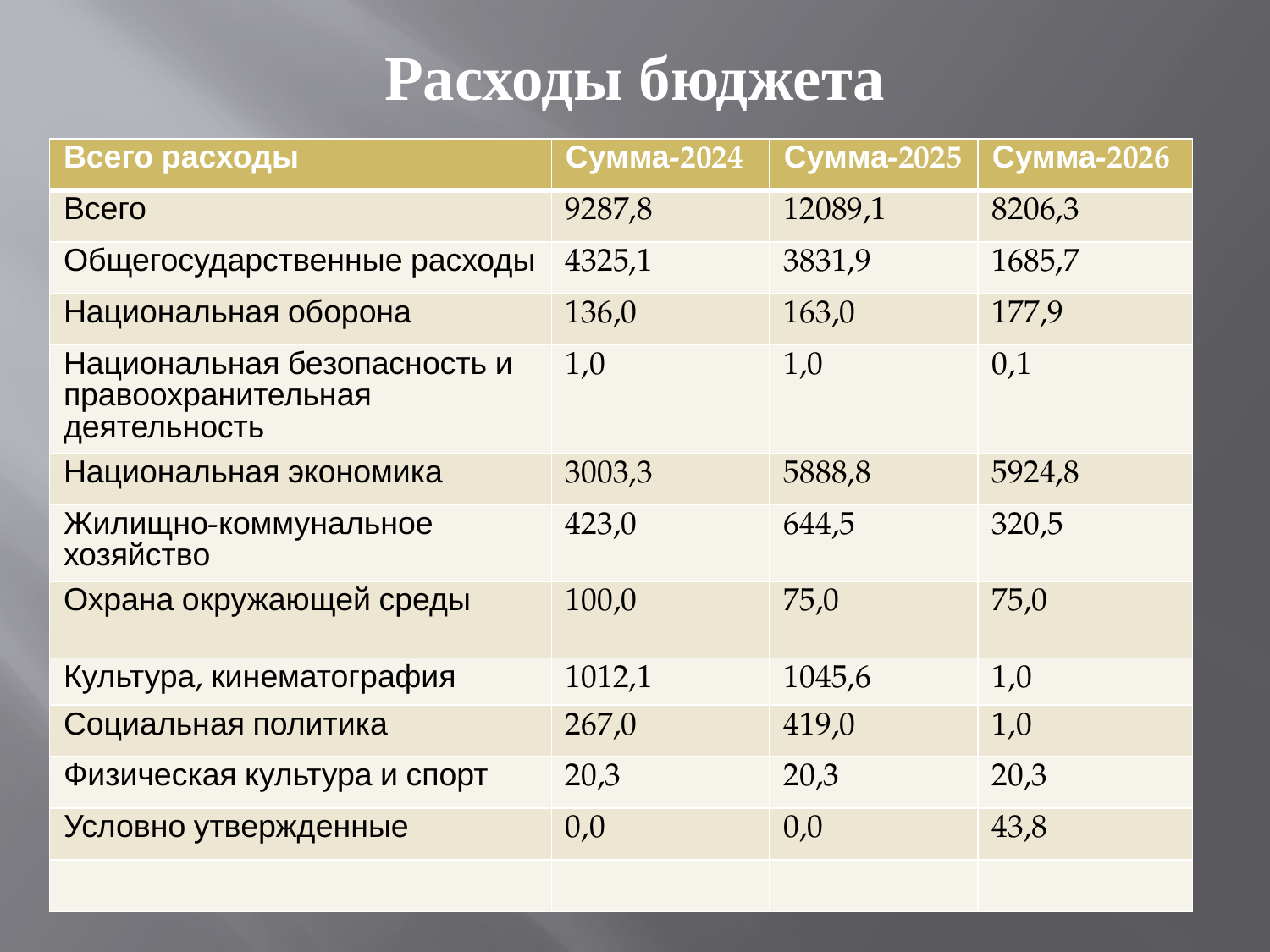

# Расходы бюджета
| Всего расходы | Сумма-2024 | Сумма-2025 | Сумма-2026 |
| --- | --- | --- | --- |
| Всего | 9287,8 | 12089,1 | 8206,3 |
| Общегосударственные расходы | 4325,1 | 3831,9 | 1685,7 |
| Национальная оборона | 136,0 | 163,0 | 177,9 |
| Национальная безопасность и правоохранительная деятельность | 1,0 | 1,0 | 0,1 |
| Национальная экономика | 3003,3 | 5888,8 | 5924,8 |
| Жилищно-коммунальное хозяйство | 423,0 | 644,5 | 320,5 |
| Охрана окружающей среды | 100,0 | 75,0 | 75,0 |
| Культура, кинематография | 1012,1 | 1045,6 | 1,0 |
| Социальная политика | 267,0 | 419,0 | 1,0 |
| Физическая культура и спорт | 20,3 | 20,3 | 20,3 |
| Условно утвержденные | 0,0 | 0,0 | 43,8 |
|  |  |  |  |